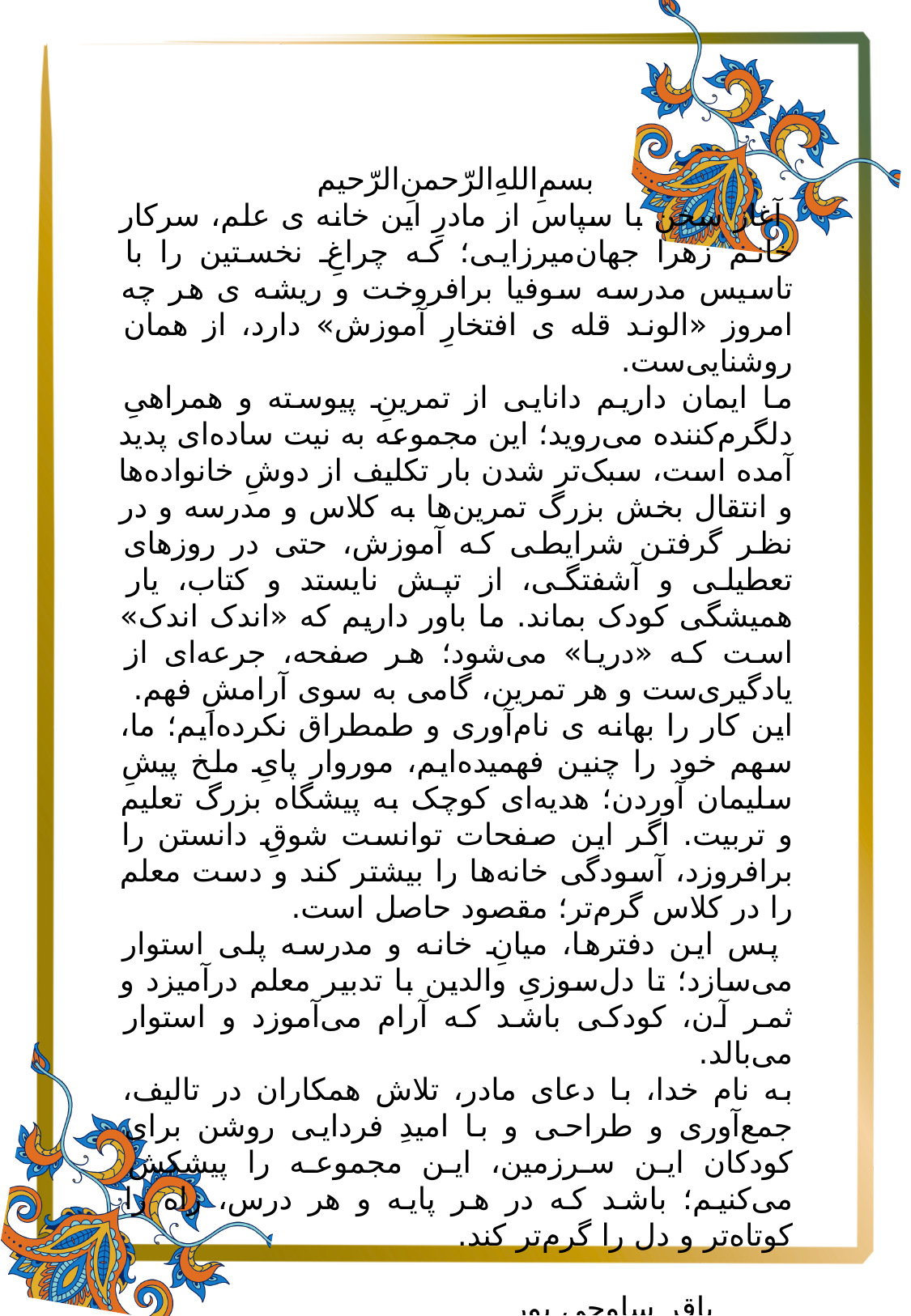

بسمِ‌اللهِ‌الرّحمنِ‌الرّحیم
 آغاز سخن با سپاس از مادرِ این خانه ی علم، سرکار خانم زهرا جهان‌میرزایی؛ که چراغِ نخستین را با تاسیس مدرسه سوفیا برافروخت و ریشه ی هر چه امروز «الوند قله ی افتخارِ آموزش» دارد، از همان روشنایی‌ست.
ما ایمان داریم دانایی از تمرینِ پیوسته و همراهیِ دلگرم‌کننده می‌روید؛ این مجموعه به نیت ساده‌ای پدید آمده است، سبک‌تر شدن بار تکلیف از دوشِ خانواده‌ها و انتقال بخش بزرگ تمرین‌ها به کلاس و مدرسه و در نظر گرفتن شرایطی که آموزش، حتی در روزهای تعطیلی و آشفتگی، از تپش نایستد و کتاب، یار همیشگی کودک بماند. ما باور داریم که «اندک اندک» است که «دریا» می‌شود؛ هر صفحه، جرعه‌ای از یادگیری‌ست و هر تمرین، گامی به سوی آرامشِ فهم.
این کار را بهانه ی نام‌آوری و طمطراق نکرده‌ایم؛ ما، سهم خود را چنین فهمیده‌ایم، موروار پایِ ملخ پیشِ سلیمان آوردن؛ هدیه‌ای کوچک به پیشگاه بزرگ تعلیم و تربیت. اگر این صفحات توانست شوقِ دانستن را برافروزد، آسودگی خانه‌ها را بیشتر کند و دست معلم را در کلاس گرم‌تر؛ مقصود حاصل است.
 پس این دفترها، میانِ خانه و مدرسه پلی استوار می‌سازد؛ تا دل‌سوزیِ والدین با تدبیر معلم درآمیزد و ثمر آن، کودکی باشد که آرام می‌آموزد و استوار می‌بالد.
به نام خدا، با دعای مادر، تلاش همکاران در تالیف، جمع‌آوری و طراحی و با امیدِ فردایی روشن برای کودکان این سرزمین، این مجموعه را پیشکش می‌کنیم؛ باشد که در هر پایه و هر درس، راه را کوتاه‌تر و دل را گرم‌تر کند.

        باقر ساوجی پور                                                          کاظم ساوجی پور